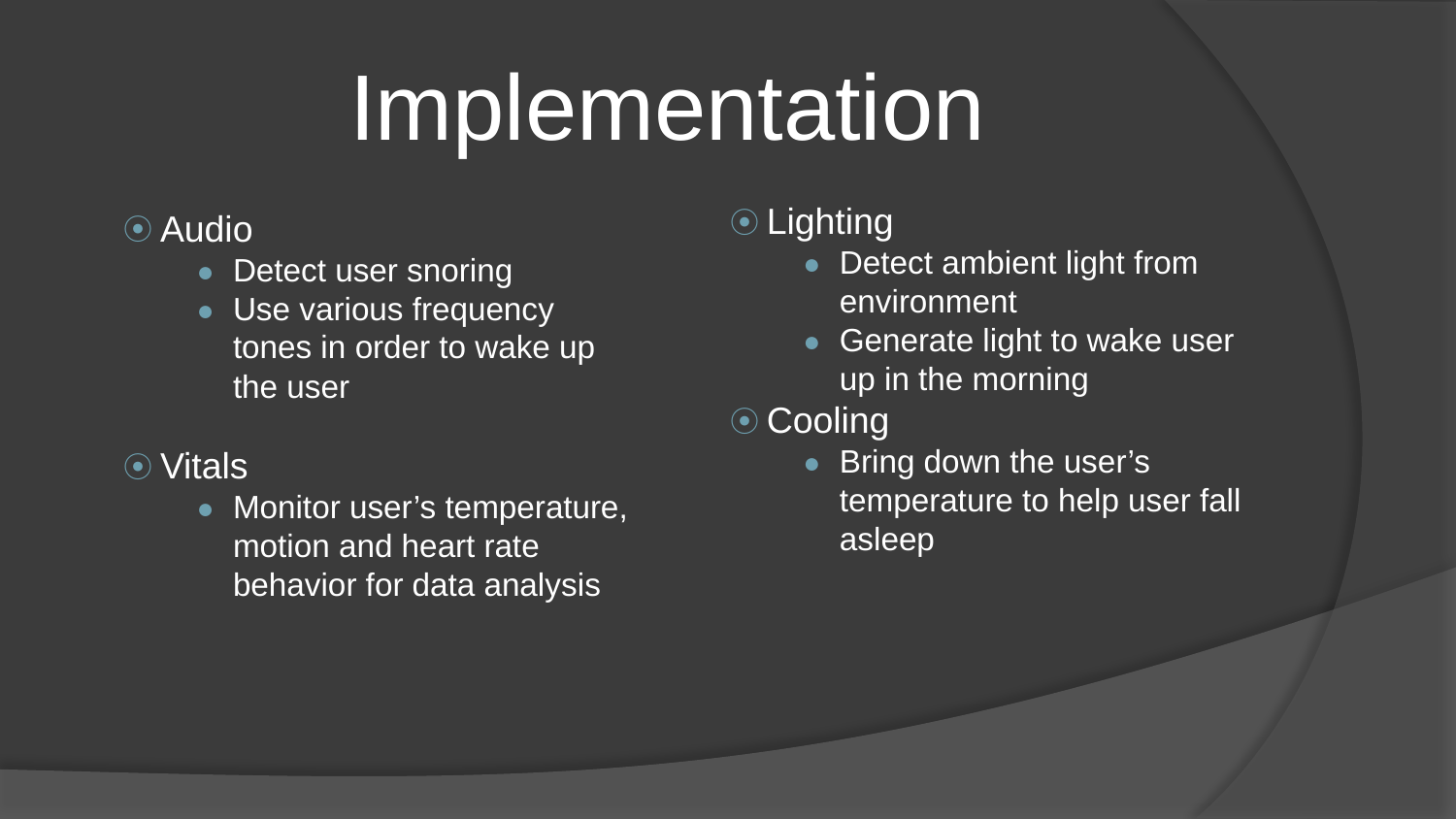

# Implementation
Audio
Detect user snoring
Use various frequency tones in order to wake up the user

Vitals
Monitor user’s temperature, motion and heart rate behavior for data analysis

Lighting
Detect ambient light from environment
Generate light to wake user up in the morning
Cooling
Bring down the user’s temperature to help user fall asleep